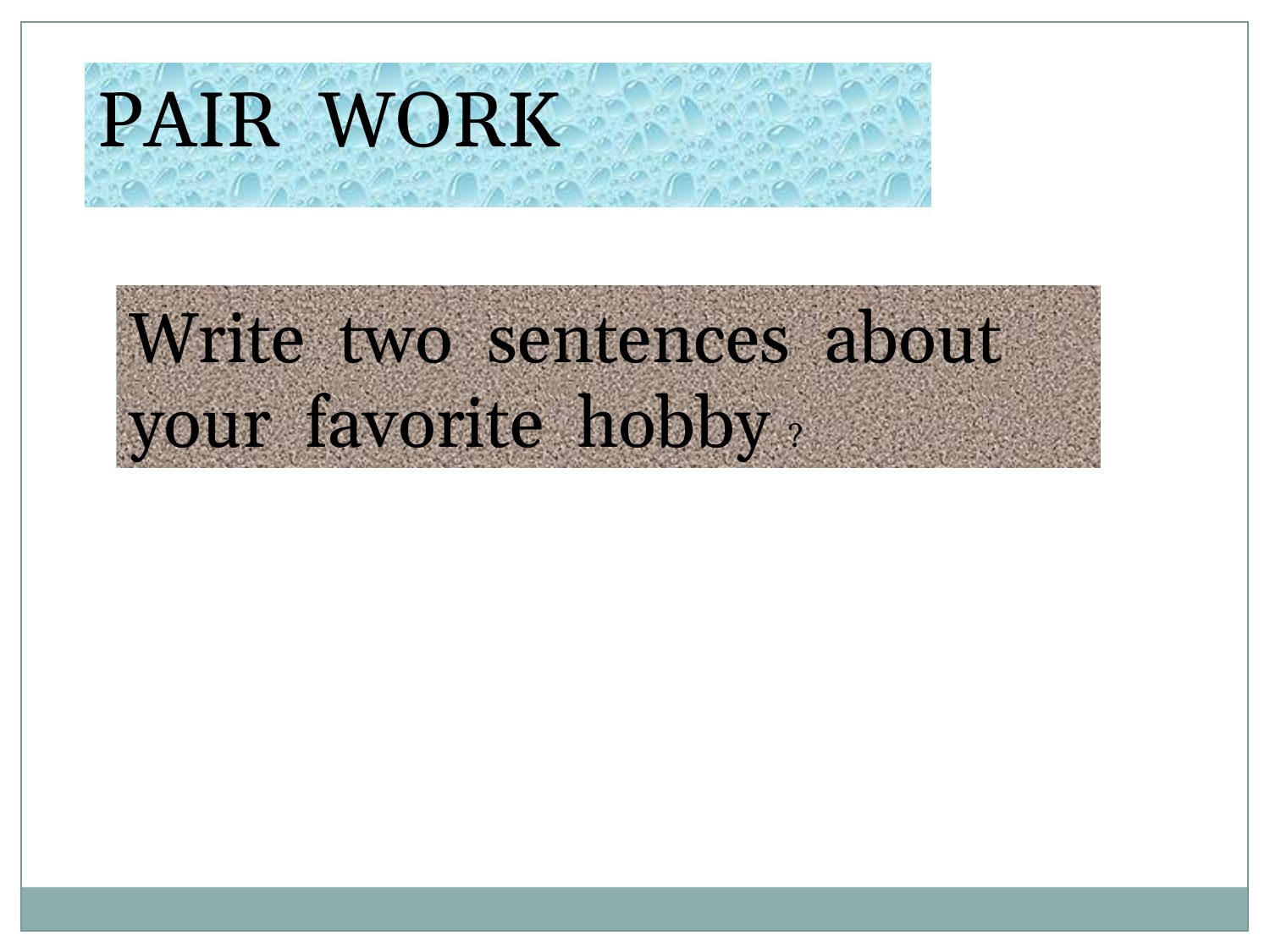

PAIR  WORK

Write  two  sentences  about  your  favorite  hobby ?